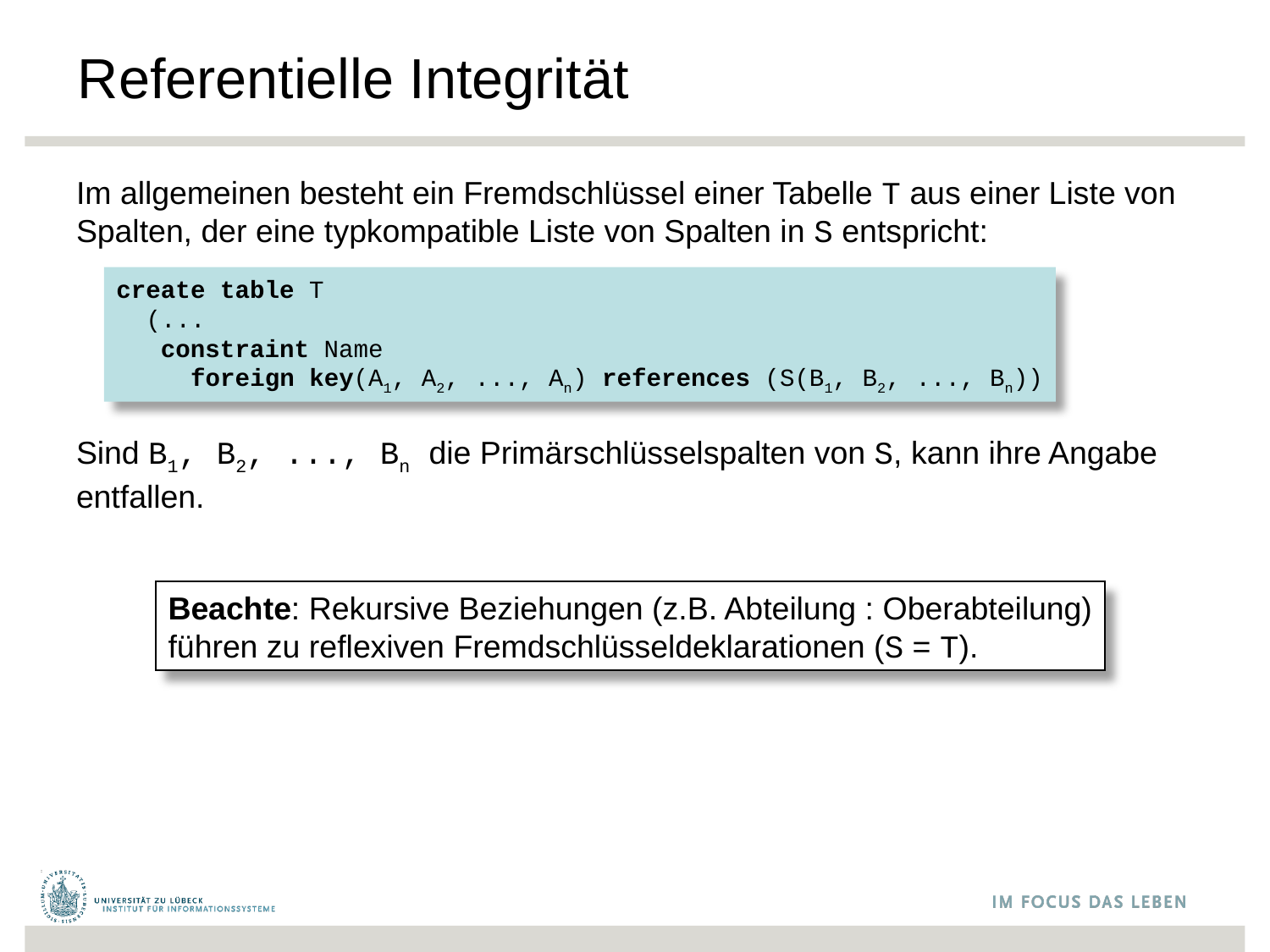

# Referentielle Integrität
Im allgemeinen besteht ein Fremdschlüssel einer Tabelle T aus einer Liste von Spalten, der eine typkompatible Liste von Spalten in S entspricht:

Sind B1, B2, ..., Bn die Primärschlüsselspalten von S, kann ihre Angabe entfallen.
create table T
  (...
   constraint Name
     foreign key(A1, A2, ..., An) references (S(B1, B2, ..., Bn))
Beachte: Rekursive Beziehungen (z.B. Abteilung : Oberabteilung)
führen zu reflexiven Fremdschlüsseldeklarationen (S = T).